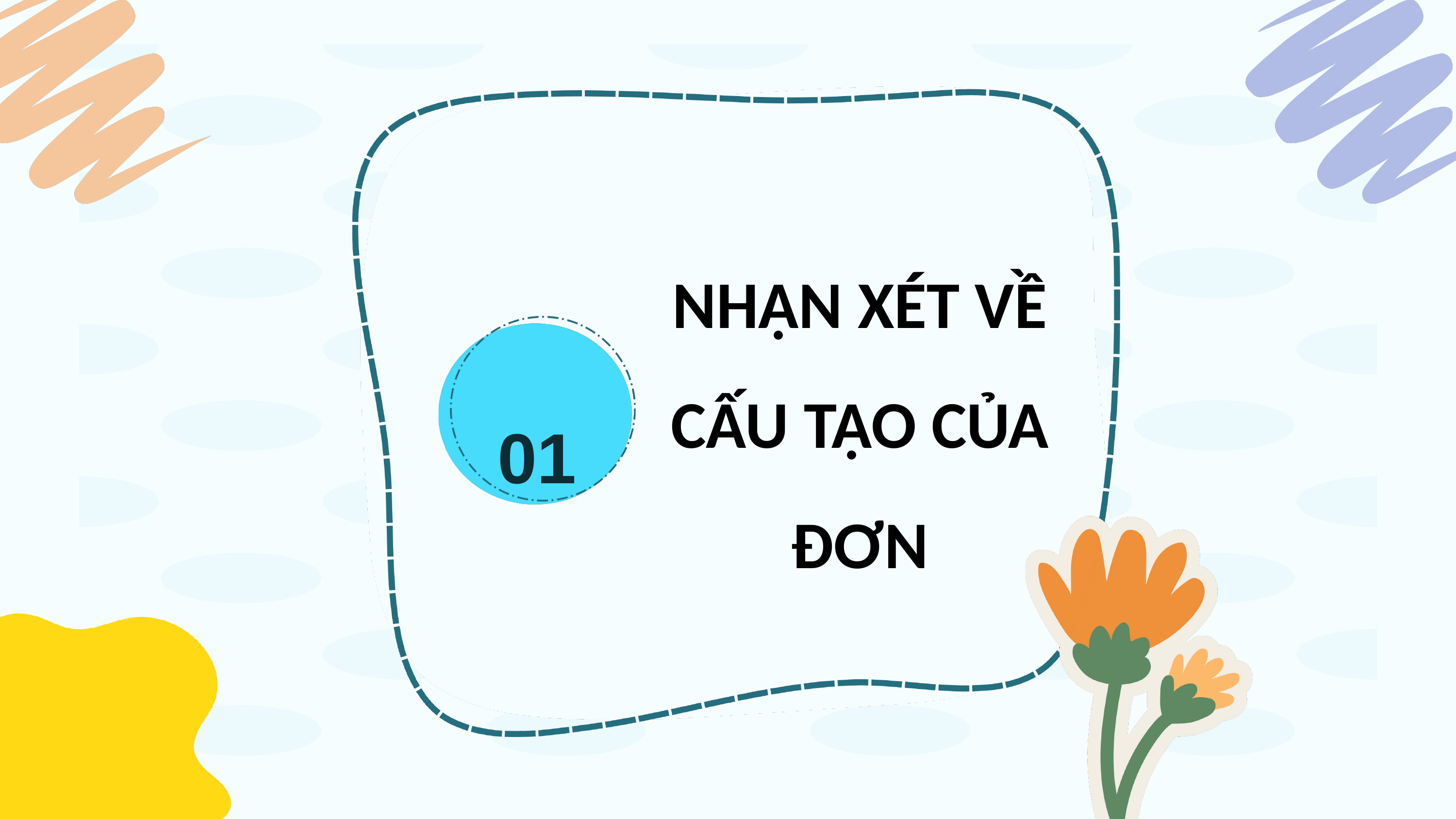

NHẬN XÉT VỀ CẤU TẠO CỦA ĐƠN
01